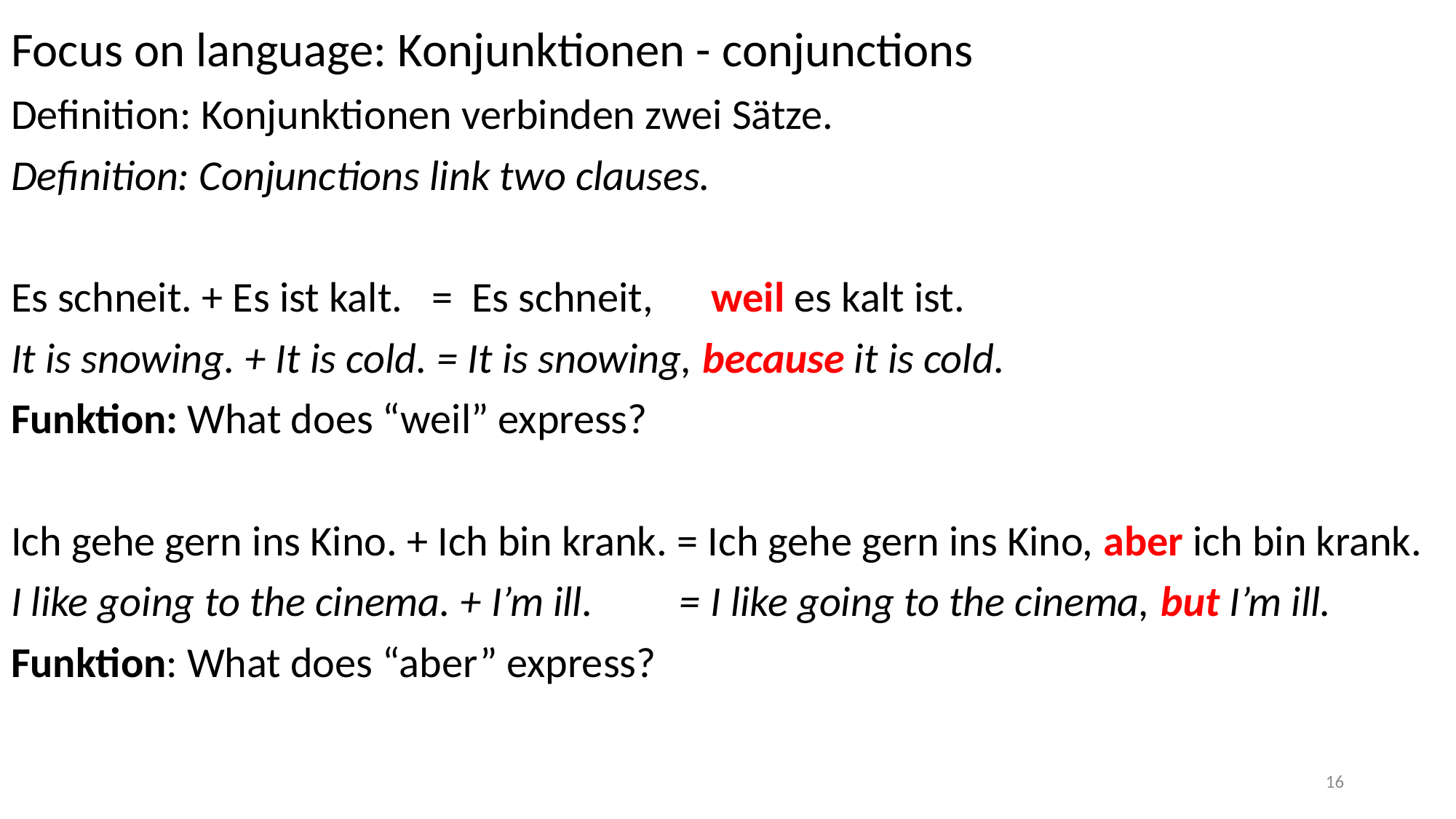

# Focus on language: Konjunktionen - conjunctions
Definition: Konjunktionen verbinden zwei Sätze.
Definition: Conjunctions link two clauses.

Es schneit. + Es ist kalt.   =  Es schneit,      weil es kalt ist.
It is snowing. + It is cold. = It is snowing, because it is cold.
Funktion: What does “weil” express?

Ich gehe gern ins Kino. + Ich bin krank. = Ich gehe gern ins Kino, aber ich bin krank.
I like going to the cinema. + I’m ill.         = I like going to the cinema, but I’m ill.
Funktion: What does “aber” express?

16